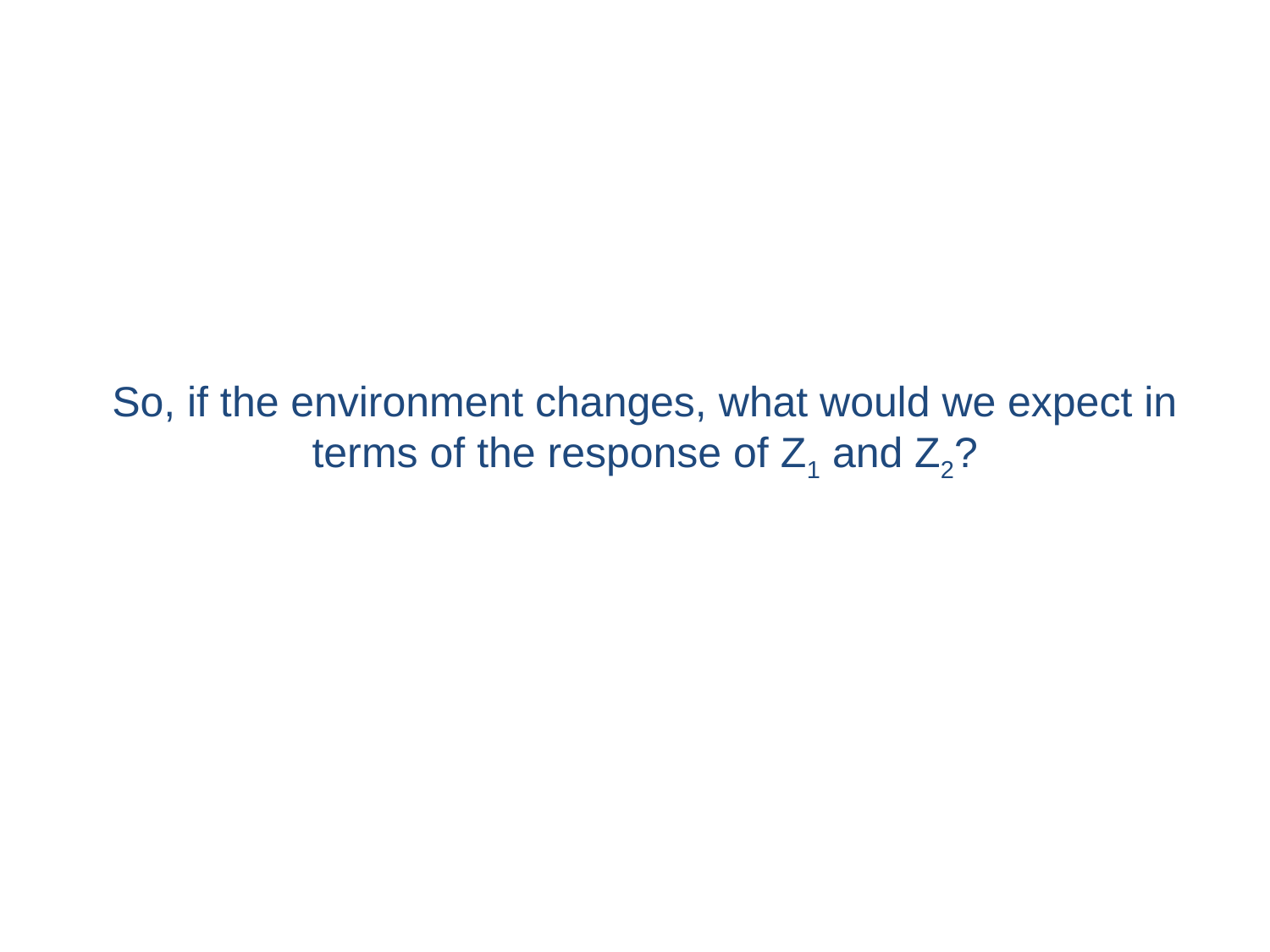

So, if the environment changes, what would we expect in terms of the response of Z1 and Z2?